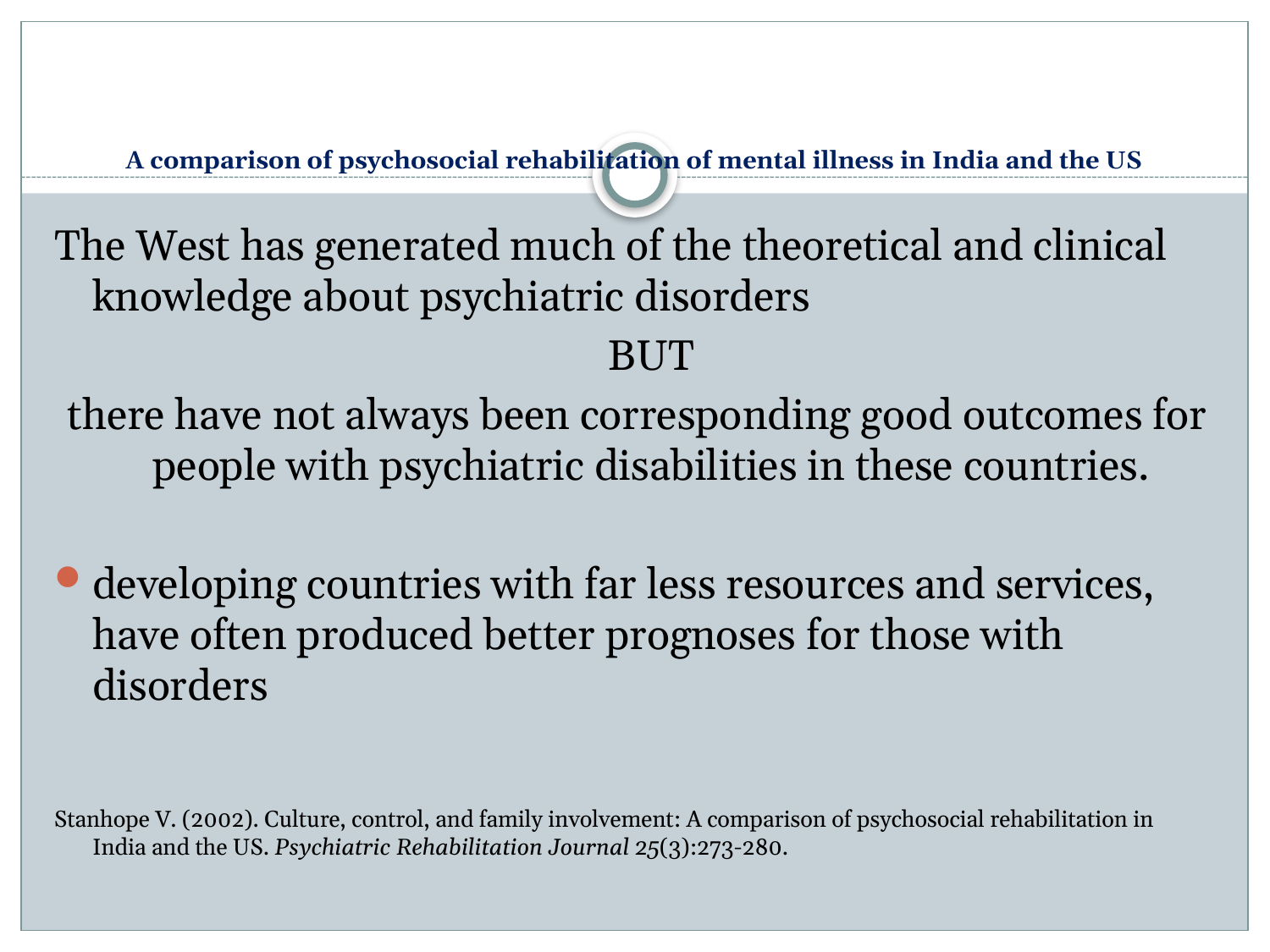

# A comparison of psychosocial rehabilitation of mental illness in India and the US
The West has generated much of the theoretical and clinical knowledge about psychiatric disorders
	BUT
 there have not always been corresponding good outcomes for people with psychiatric disabilities in these countries.

developing countries with far less resources and services, have often produced better prognoses for those with disorders

Stanhope V. (2002). Culture, control, and family involvement: A comparison of psychosocial rehabilitation in India and the US. Psychiatric Rehabilitation Journal 25(3):273-280.